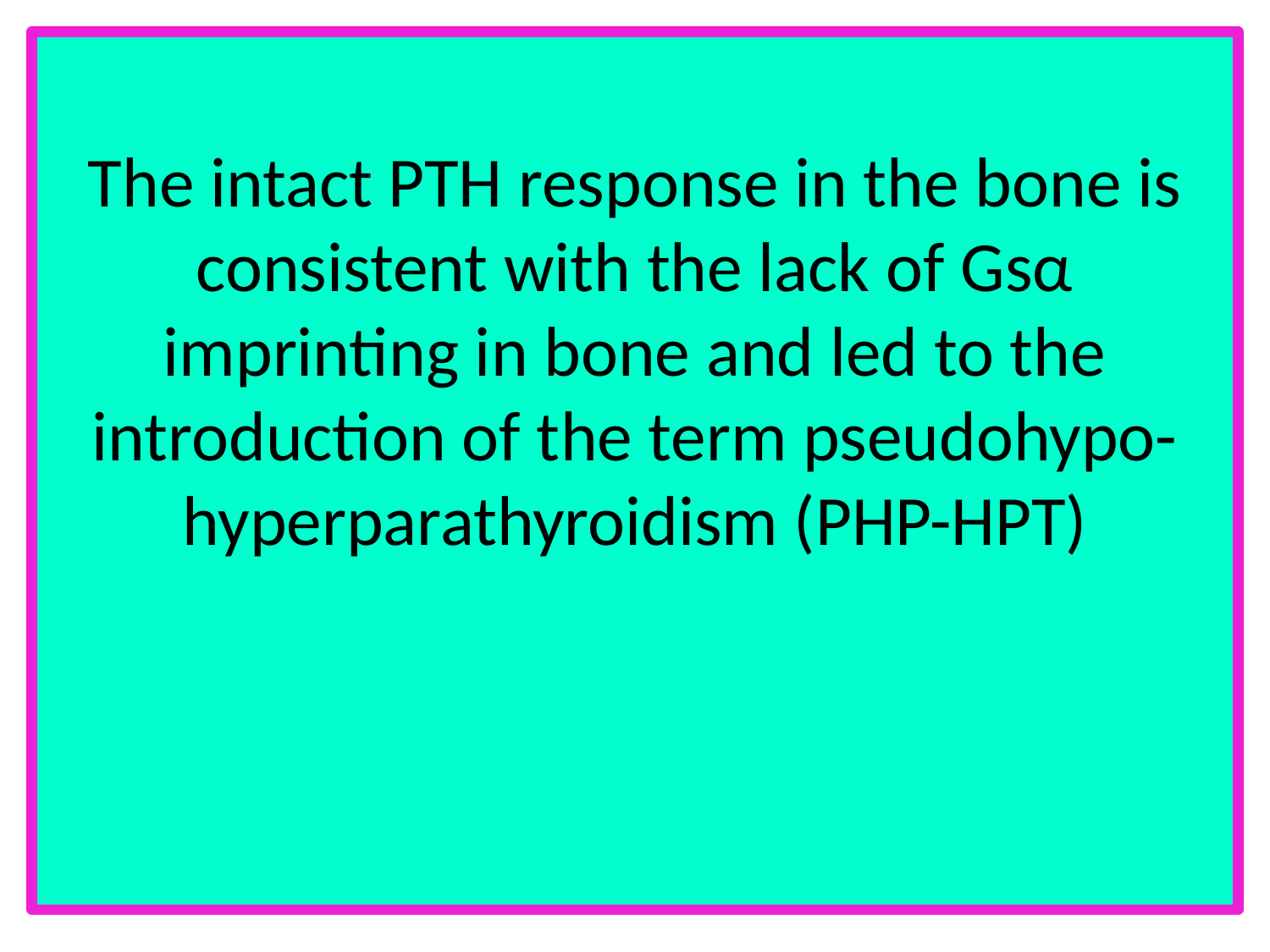

The intact PTH response in the bone is consistent with the lack of Gsα imprinting in bone and led to the introduction of the term pseudohypo-hyperparathyroidism (PHP-HPT)
#